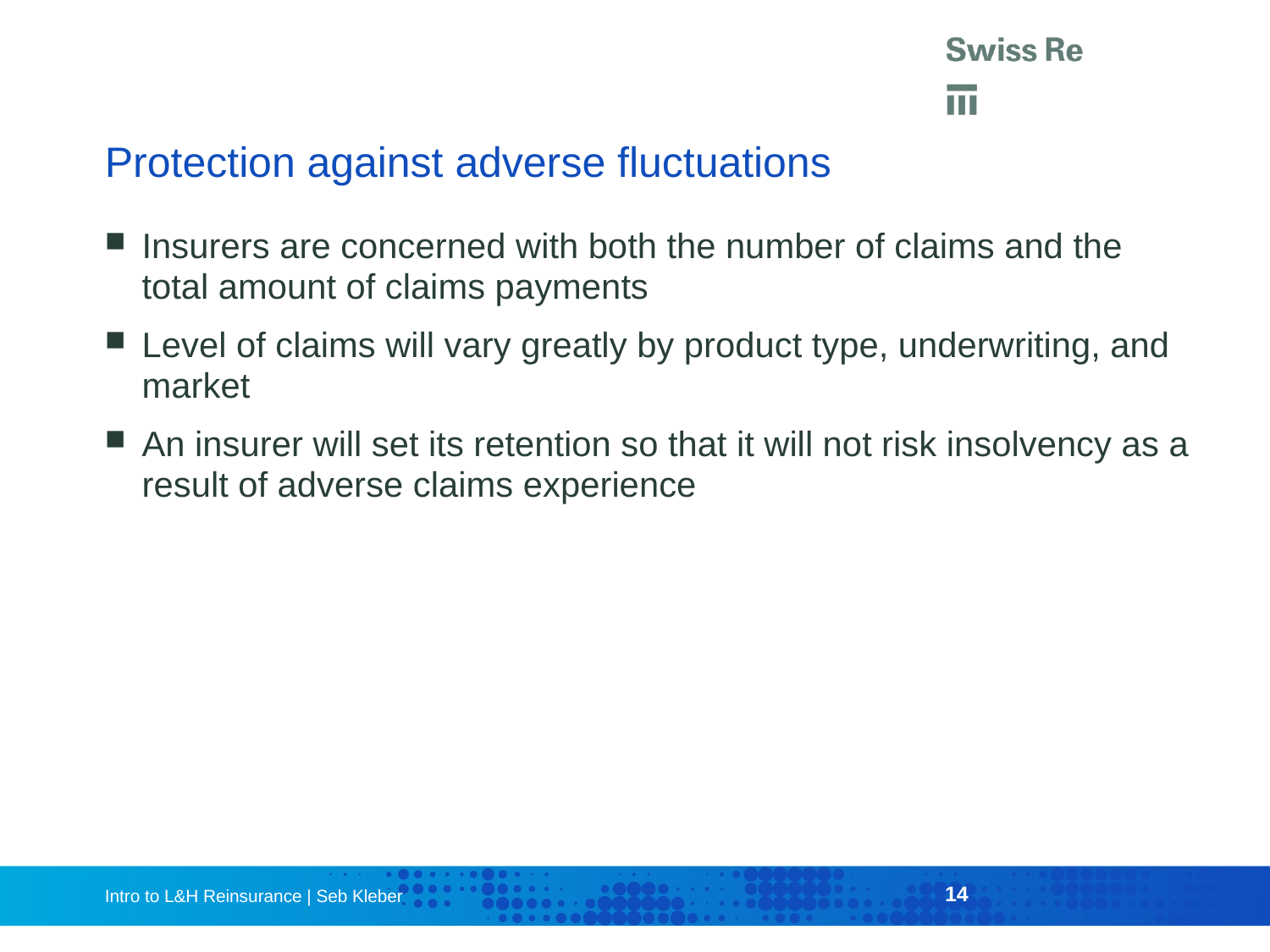

# Protection against adverse fluctuations
Insurers are concerned with both the number of claims and the total amount of claims payments
Level of claims will vary greatly by product type, underwriting, and market
An insurer will set its retention so that it will not risk insolvency as a result of adverse claims experience
14